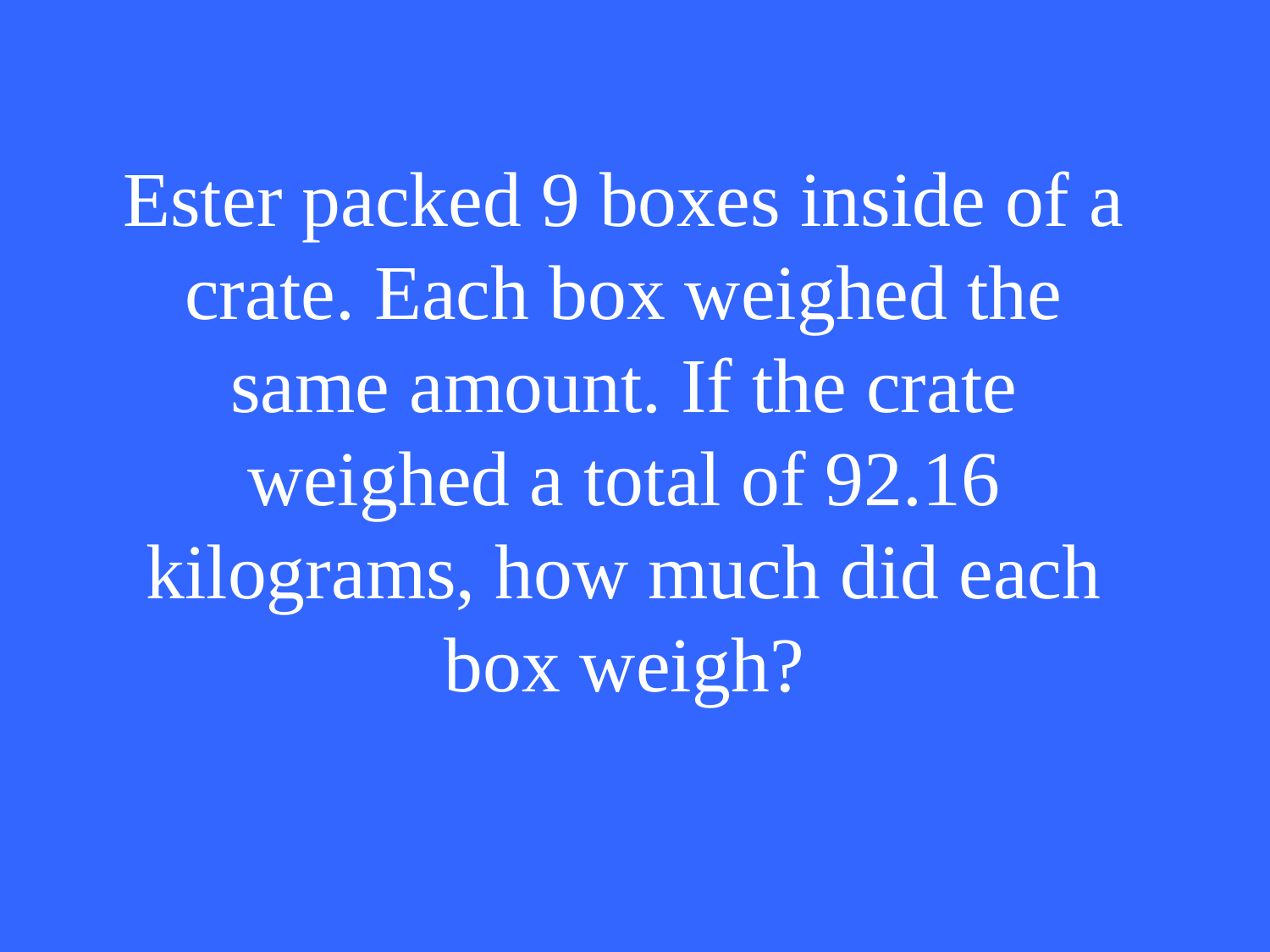

# Ester packed 9 boxes inside of a crate. Each box weighed the same amount. If the crate weighed a total of 92.16 kilograms, how much did each box weigh?